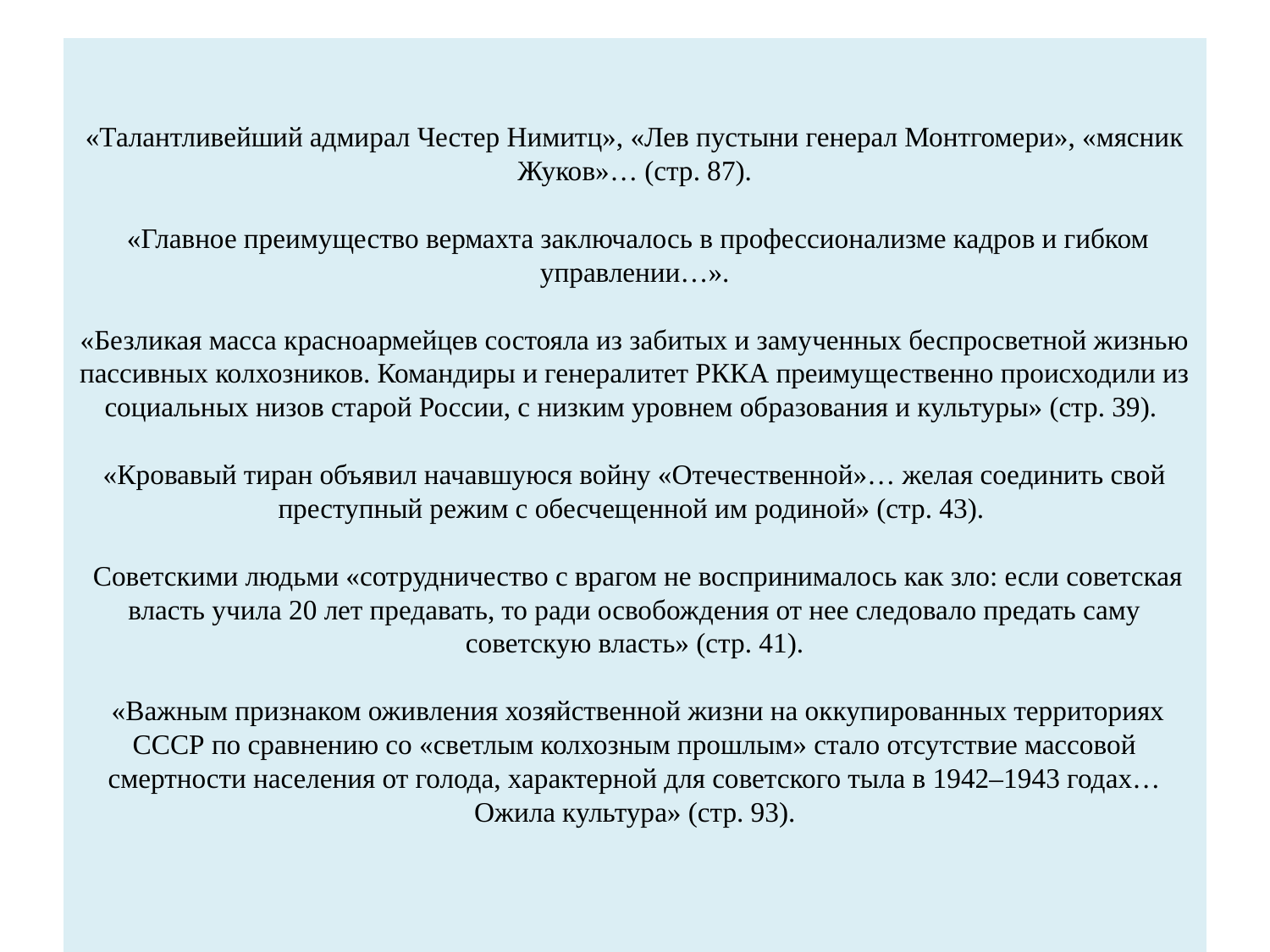

# «Талантливейший адмирал Честер Нимитц», «Лев пустыни генерал Монтгомери», «мясник Жуков»… (стр. 87).  «Главное преимущество вермахта заключалось в профессионализме кадров и гибком управлении…». «Безликая масса красноармейцев состояла из забитых и замученных беспросветной жизнью пассивных колхозников. Командиры и генералитет РККА преимущественно происходили из социальных низов старой России, с низким уровнем образования и культуры» (стр. 39). «Кровавый тиран объявил начавшуюся войну «Отечественной»… желая соединить свой преступный режим с обесчещенной им родиной» (стр. 43).  Советскими людьми «сотрудничество с врагом не воспринималось как зло: если советская власть учила 20 лет предавать, то ради освобождения от нее следовало предать саму советскую власть» (стр. 41).  «Важным признаком оживления хозяйственной жизни на оккупированных территориях СССР по сравнению со «светлым колхозным прошлым» стало отсутствие массовой смертности населения от голода, характерной для советского тыла в 1942–1943 годах… Ожила культура» (стр. 93).